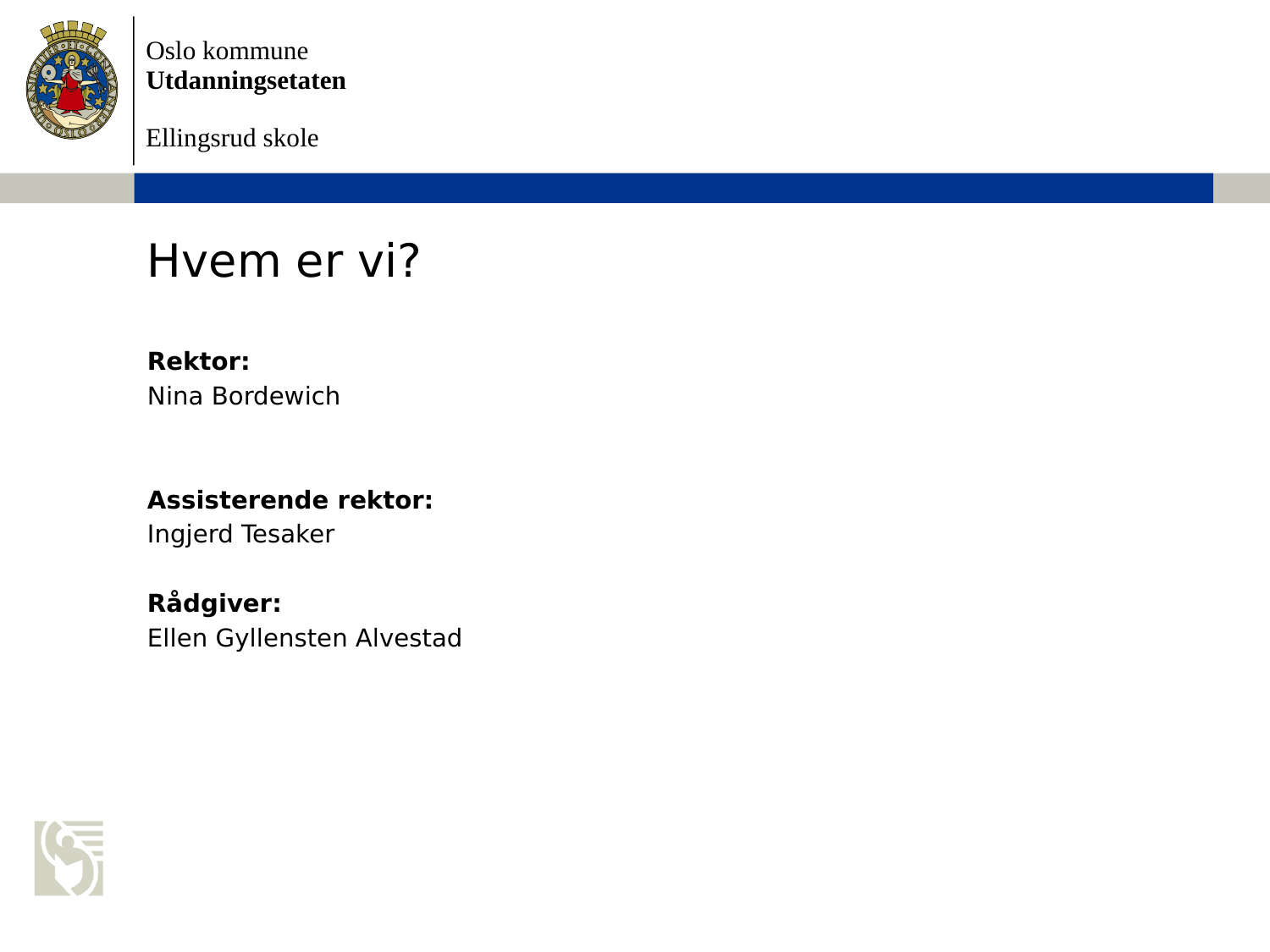

# Hvem er vi?

Rektor:
Nina Bordewich

Assisterende rektor:
Ingjerd Tesaker

Rådgiver:
Ellen Gyllensten Alvestad